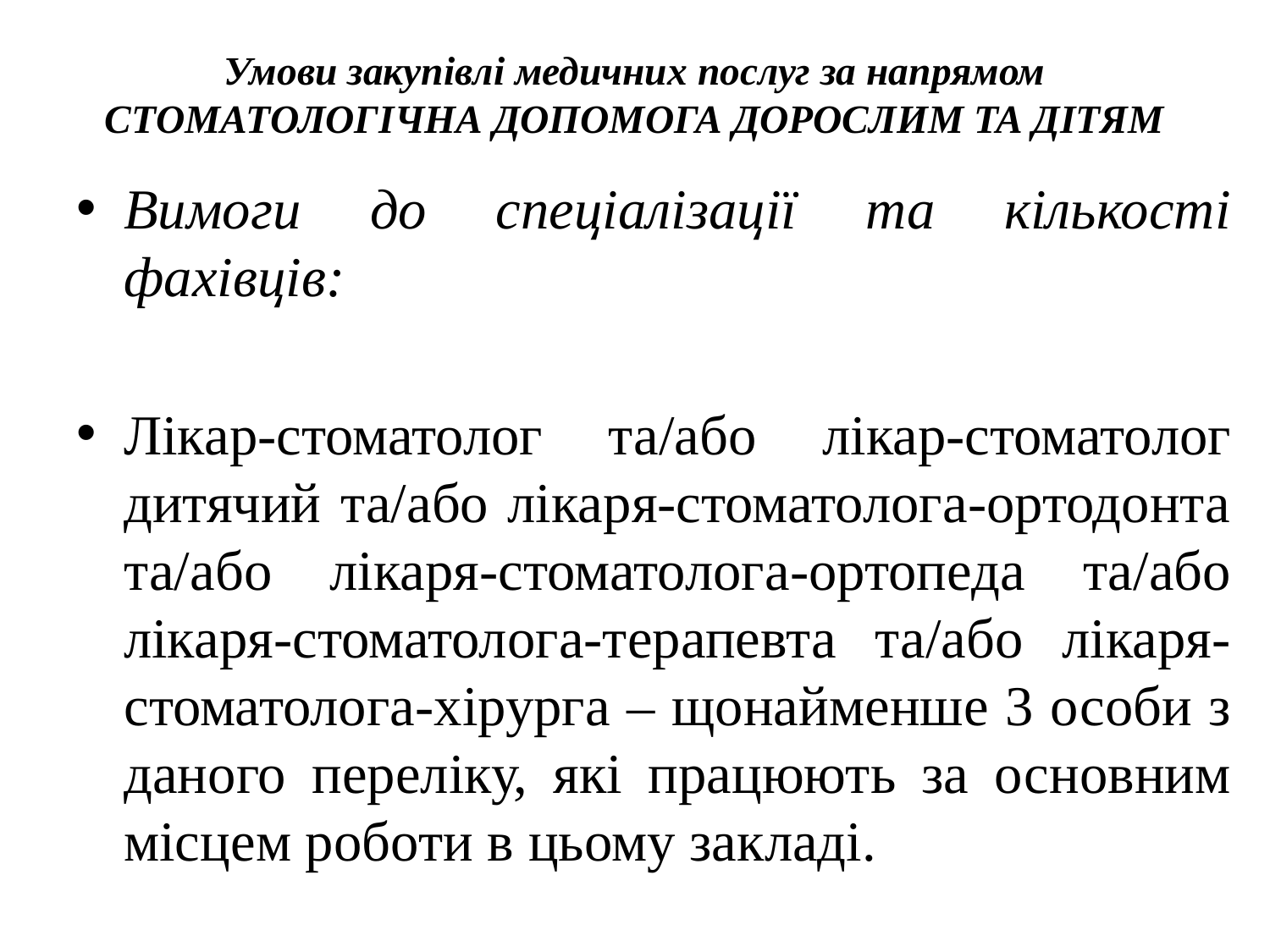

# Умови закупівлі медичних послуг за напрямом СТОМАТОЛОГІЧНА ДОПОМОГА ДОРОСЛИМ ТА ДІТЯМ
Вимоги до спеціалізації та кількості фахівців:

Лікар-стоматолог та/або лікар-стоматолог дитячий та/або лікаря-стоматолога-ортодонта та/або лікаря-стоматолога-ортопеда та/або лікаря-стоматолога-терапевта та/або лікаря-стоматолога-хірурга – щонайменше 3 особи з даного переліку, які працюють за основним місцем роботи в цьому закладі.